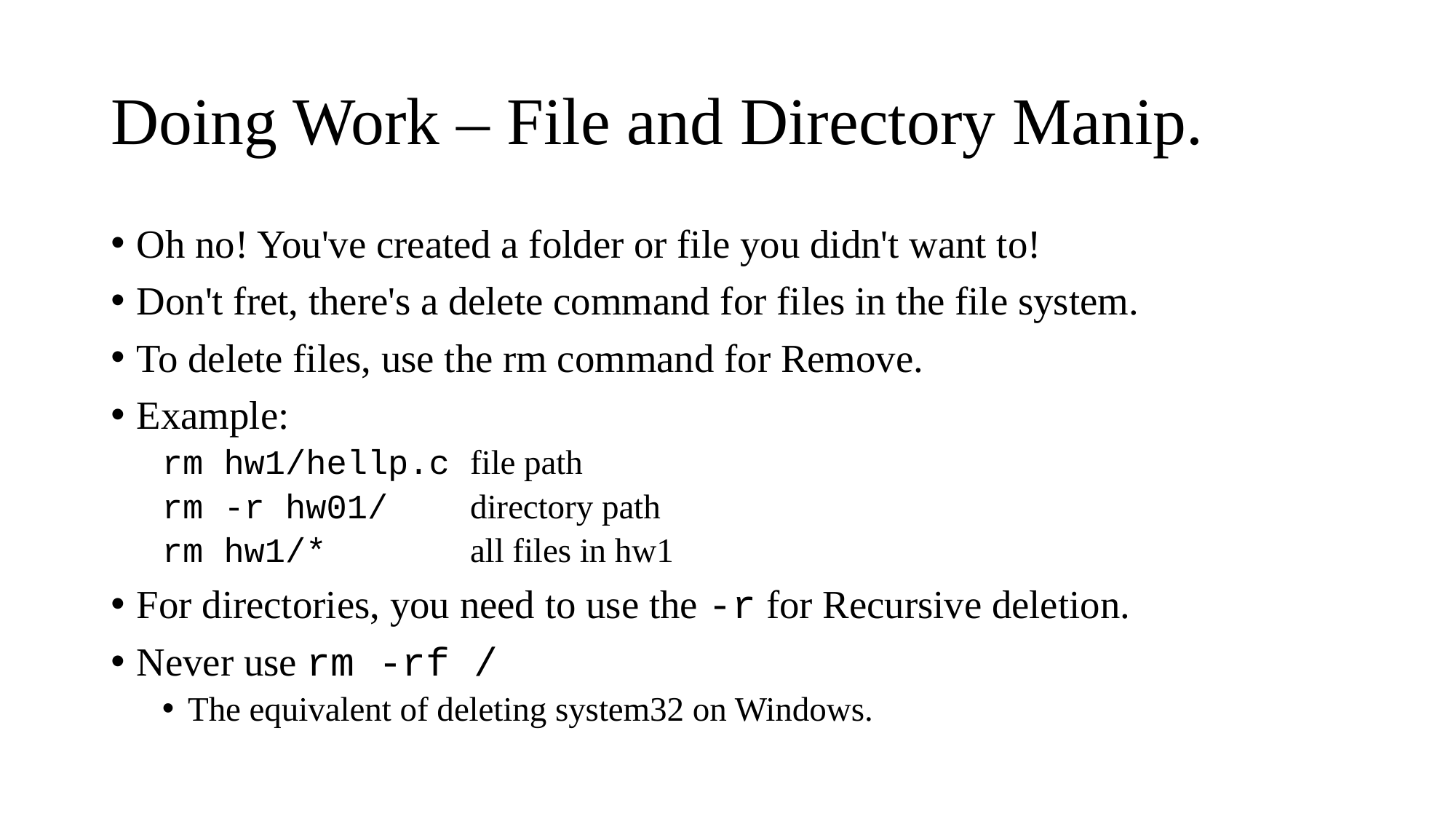

# Doing Work – File and Directory Manip.
Oh no! You've created a folder or file you didn't want to!
Don't fret, there's a delete command for files in the file system.
To delete files, use the rm command for Remove.
Example:
rm hw1/hellp.c		file path
rm -r hw01/			directory path
rm hw1/*			all files in hw1
For directories, you need to use the -r for Recursive deletion.
Never use rm -rf /
The equivalent of deleting system32 on Windows.